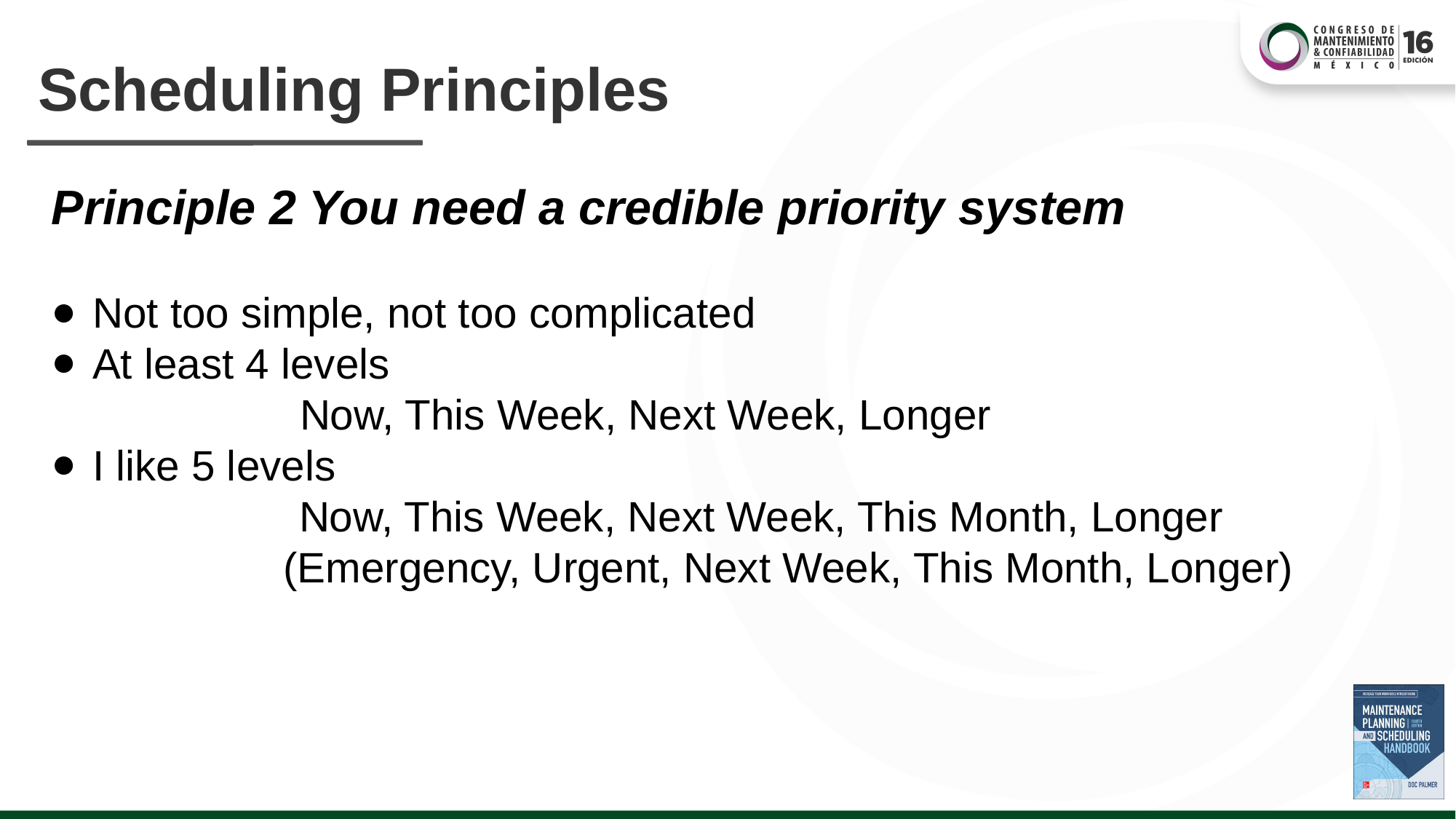

# Scheduling Principles
Principle 2 You need a credible priority system

Not too simple, not too complicated
At least 4 levels
                     Now, This Week, Next Week, Longer
I like 5 levels
Now, This Week, Next Week, This Month, Longer
               (Emergency, Urgent, Next Week, This Month, Longer)